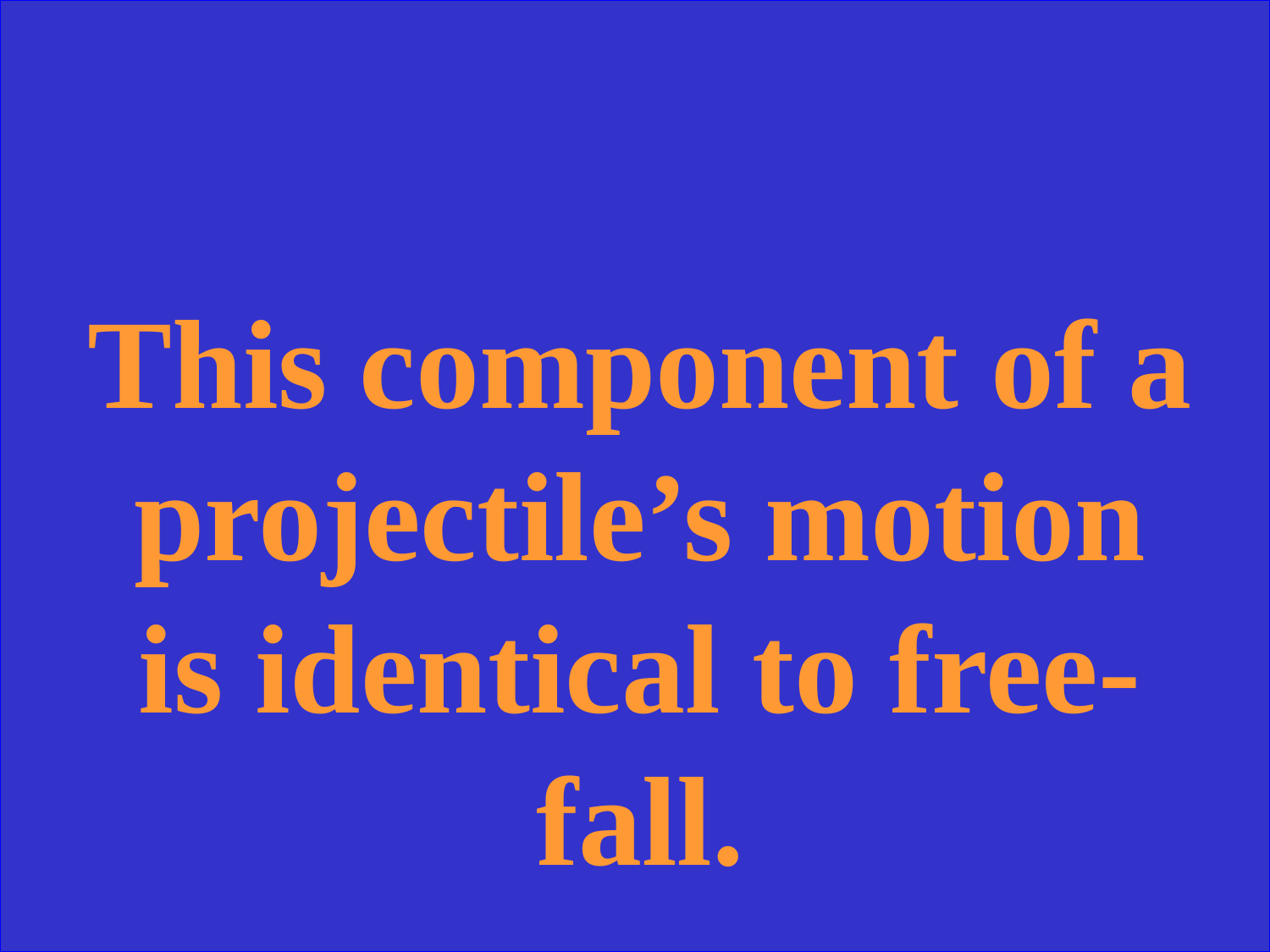

This component of a projectile’s motion is identical to free-fall.